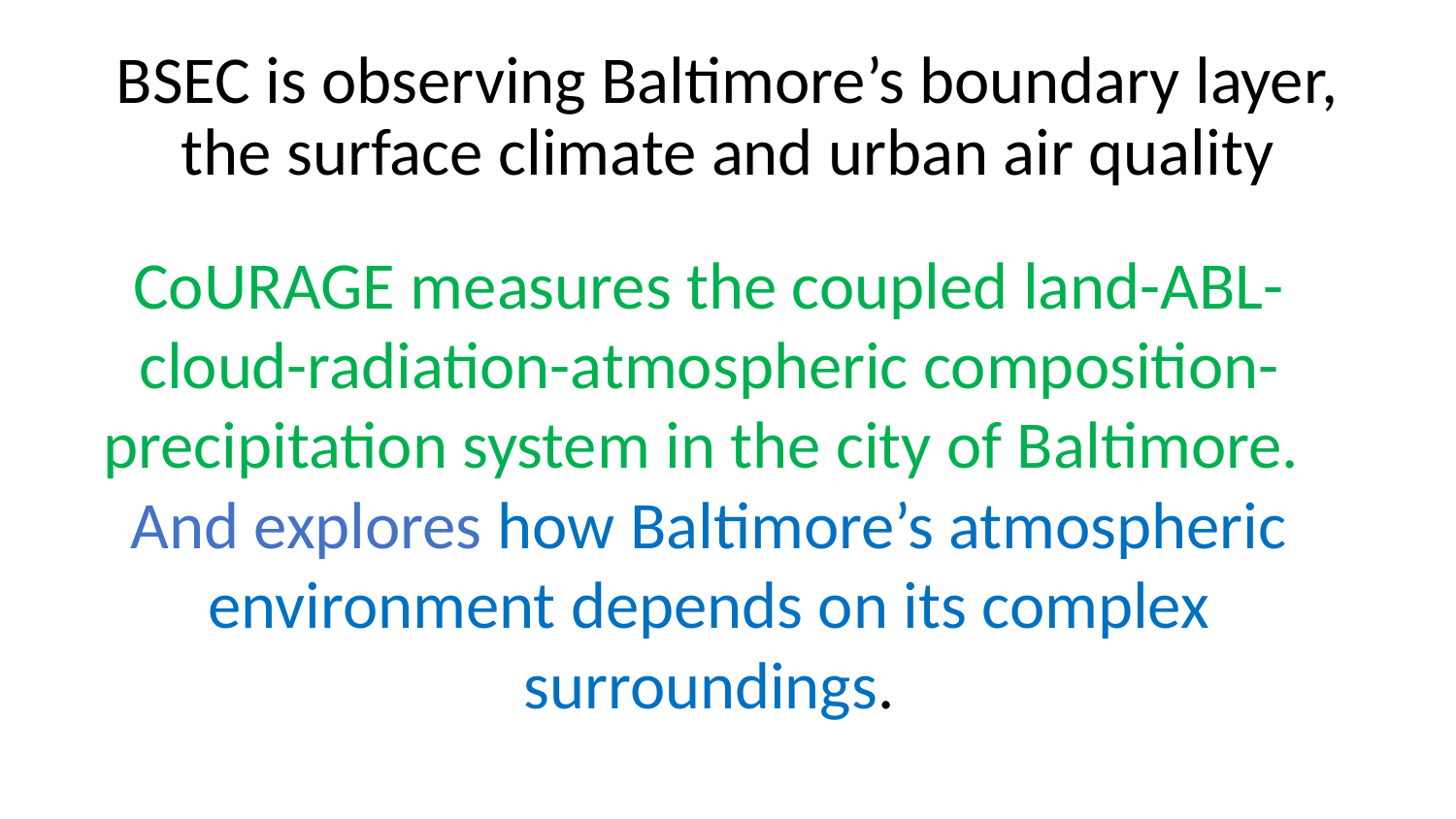

# BSEC is observing Baltimore’s boundary layer, the surface climate and urban air quality
CoURAGE measures the coupled land-ABL-cloud-radiation-atmospheric composition-precipitation system in the city of Baltimore.
And explores how Baltimore’s atmospheric environment depends on its complex surroundings.